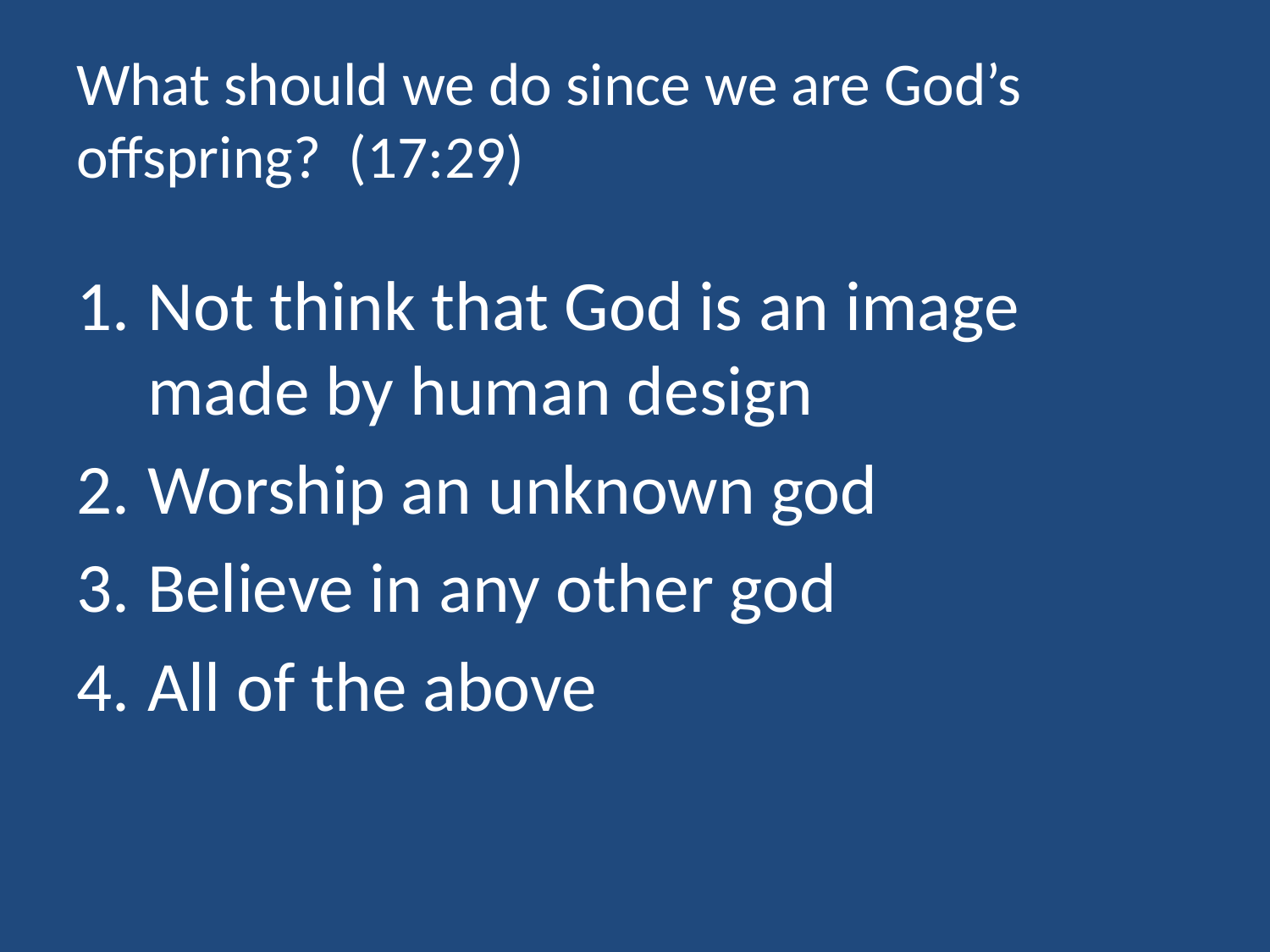

# What should we do since we are God’s offspring?  (17:29)
Not think that God is an image made by human design
Worship an unknown god
Believe in any other god
All of the above